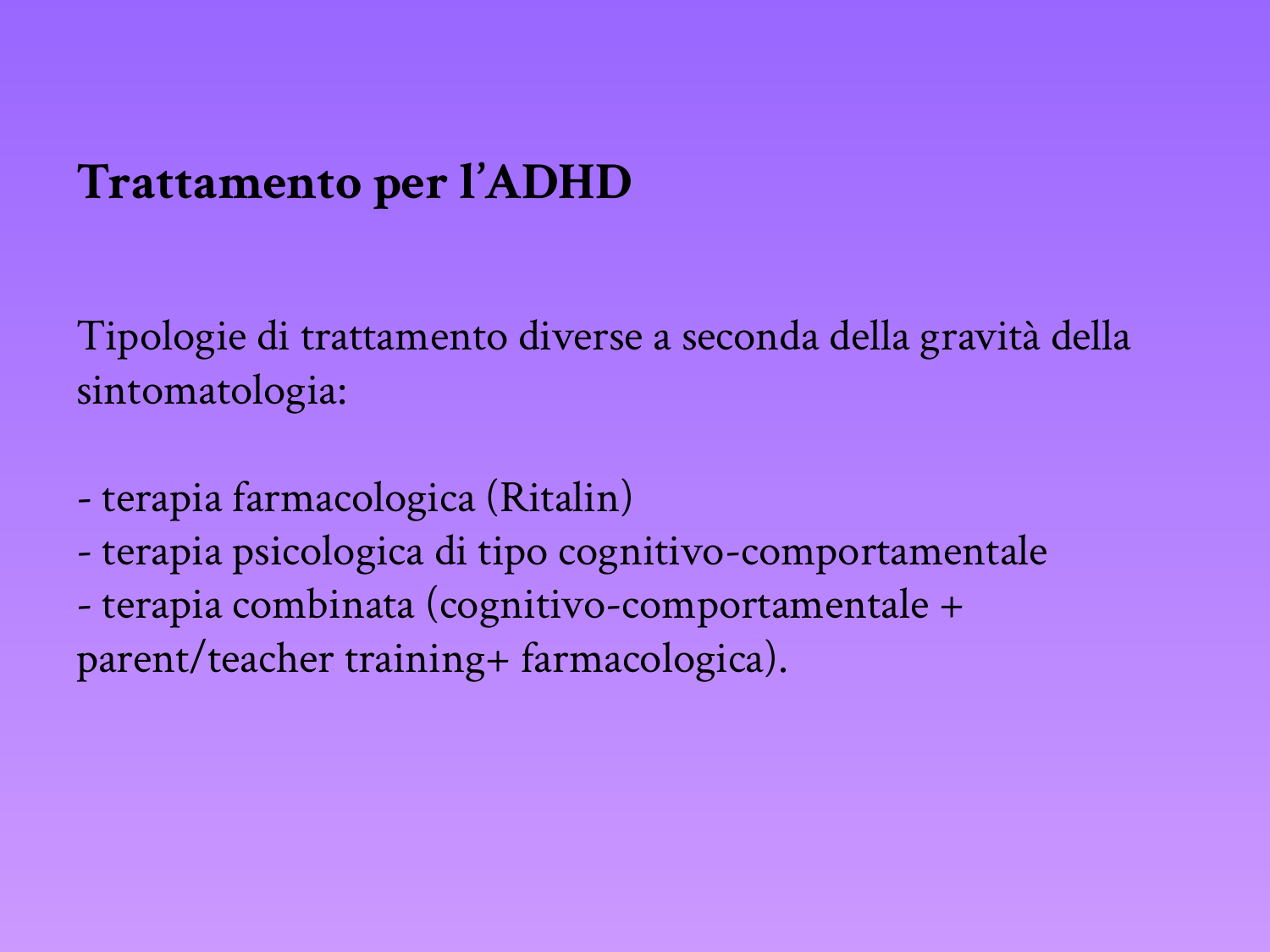

# Trattamento per l’ADHD Tipologie di trattamento diverse a seconda della gravità della sintomatologia: - terapia farmacologica (Ritalin) - terapia psicologica di tipo cognitivo-comportamentale - terapia combinata (cognitivo-comportamentale + parent/teacher training+ farmacologica).